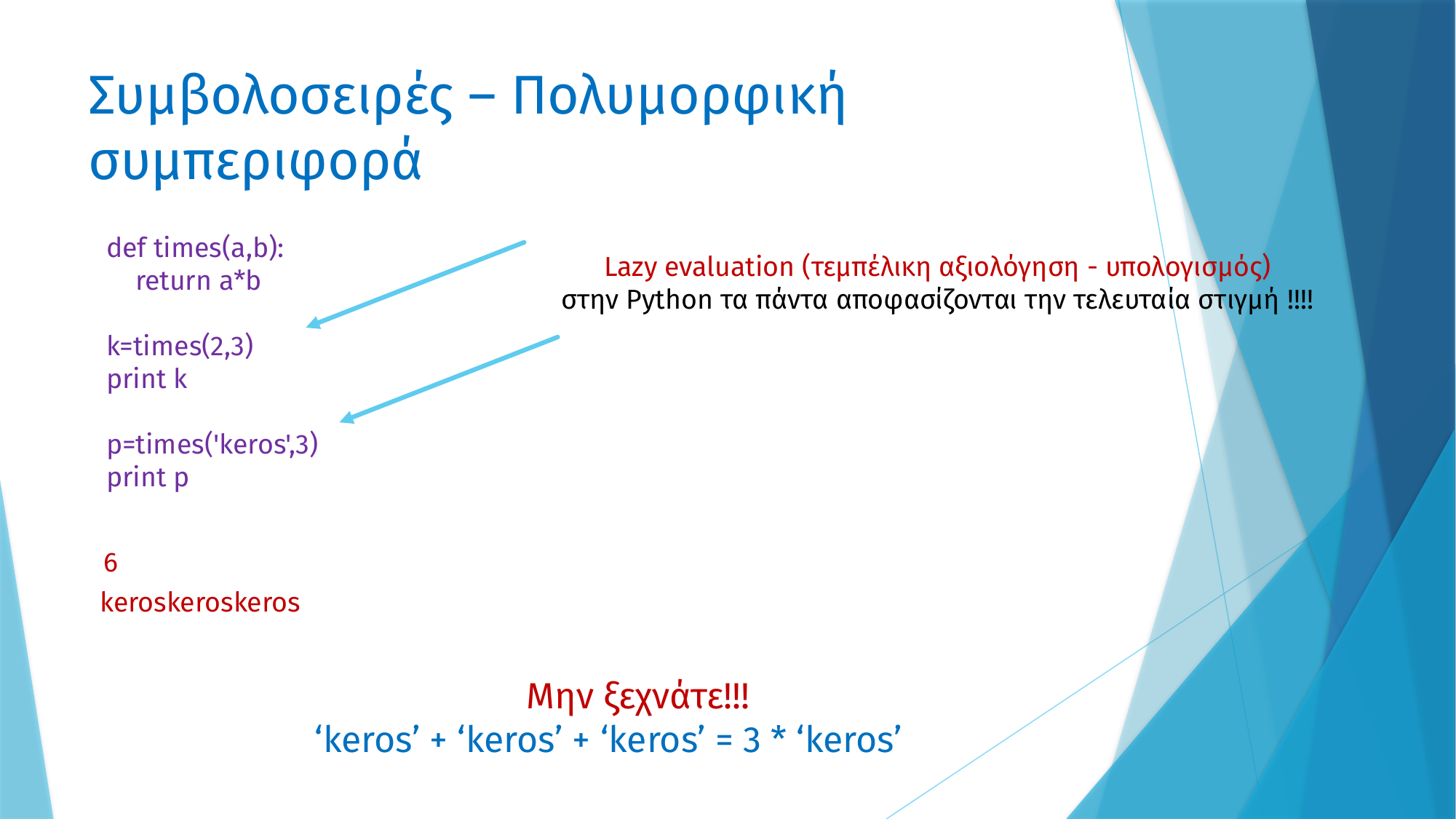

# Συμβολοσειρές – Πολυμορφική συμπεριφορά
def times(a,b):
    return a*b

k=times(2,3)
print k

p=times('keros',3)
print p

Lazy evaluation (τεμπέλικη αξιολόγηση - υπολογισμός)
στην Python τα πάντα αποφασίζονται την τελευταία στιγμή !!!!
6
keroskeroskeros
Μην ξεχνάτε!!!
‘keros’ + ‘keros’ + ‘keros’ = 3 * ‘keros’